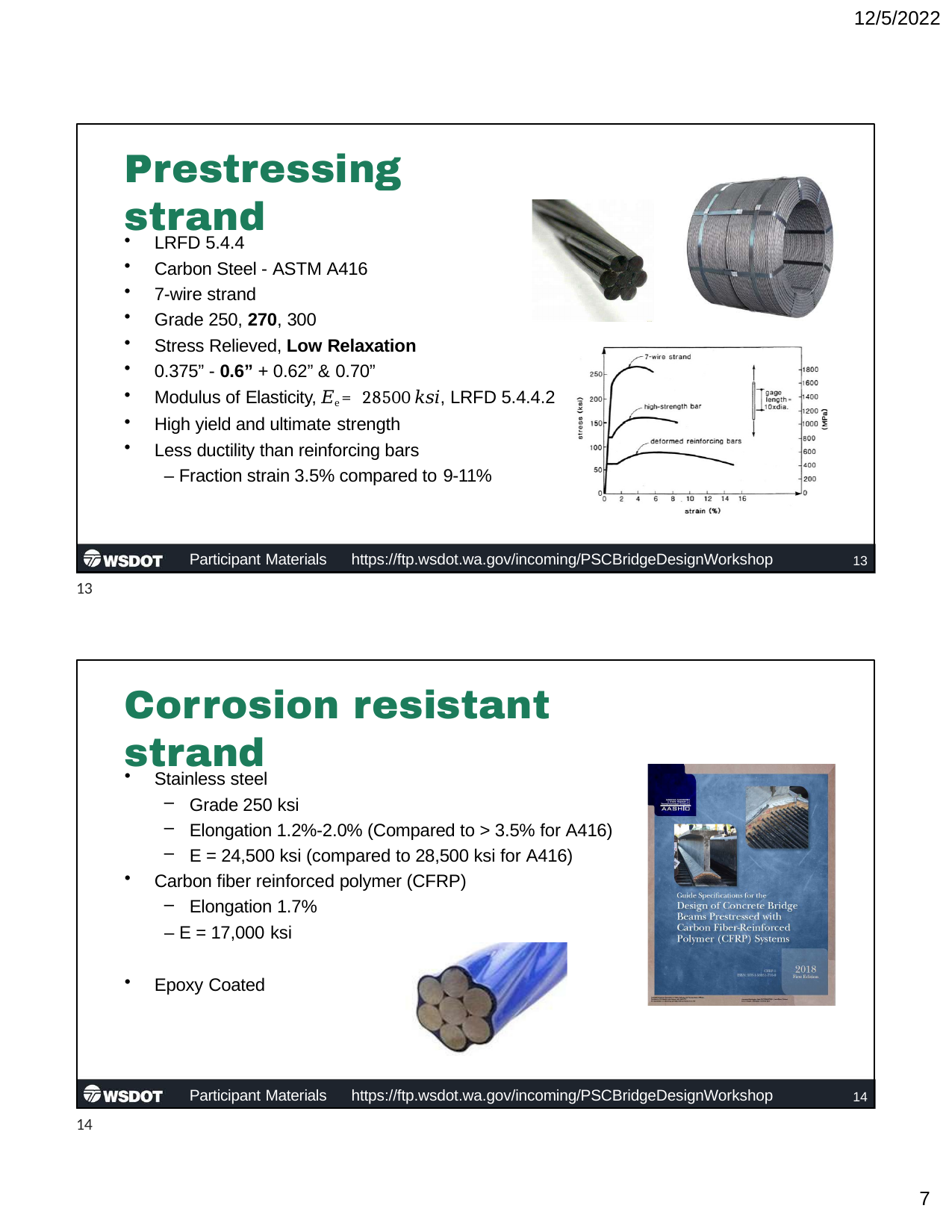

12/5/2022

# Prestressing strand

LRFD 5.4.4
Carbon Steel - ASTM A416
7-wire strand
Grade 250, 270, 300
Stress Relieved, Low Relaxation
0.375” - 0.6” + 0.62” & 0.70”
Modulus of Elasticity, 𝐸e = 28500 𝑘𝑠𝑖, LRFD 5.4.4.2
High yield and ultimate strength
Less ductility than reinforcing bars
– Fraction strain 3.5% compared to 9-11%

Participant Materials	https://ftp.wsdot.wa.gov/incoming/PSCBridgeDesignWorkshop
13
13

Corrosion resistant strand
Stainless steel
Grade 250 ksi
Elongation 1.2%-2.0% (Compared to > 3.5% for A416)
E = 24,500 ksi (compared to 28,500 ksi for A416)
Carbon fiber reinforced polymer (CFRP)
Elongation 1.7%
– E = 17,000 ksi

Epoxy Coated

Participant Materials	https://ftp.wsdot.wa.gov/incoming/PSCBridgeDesignWorkshop
14
14
7